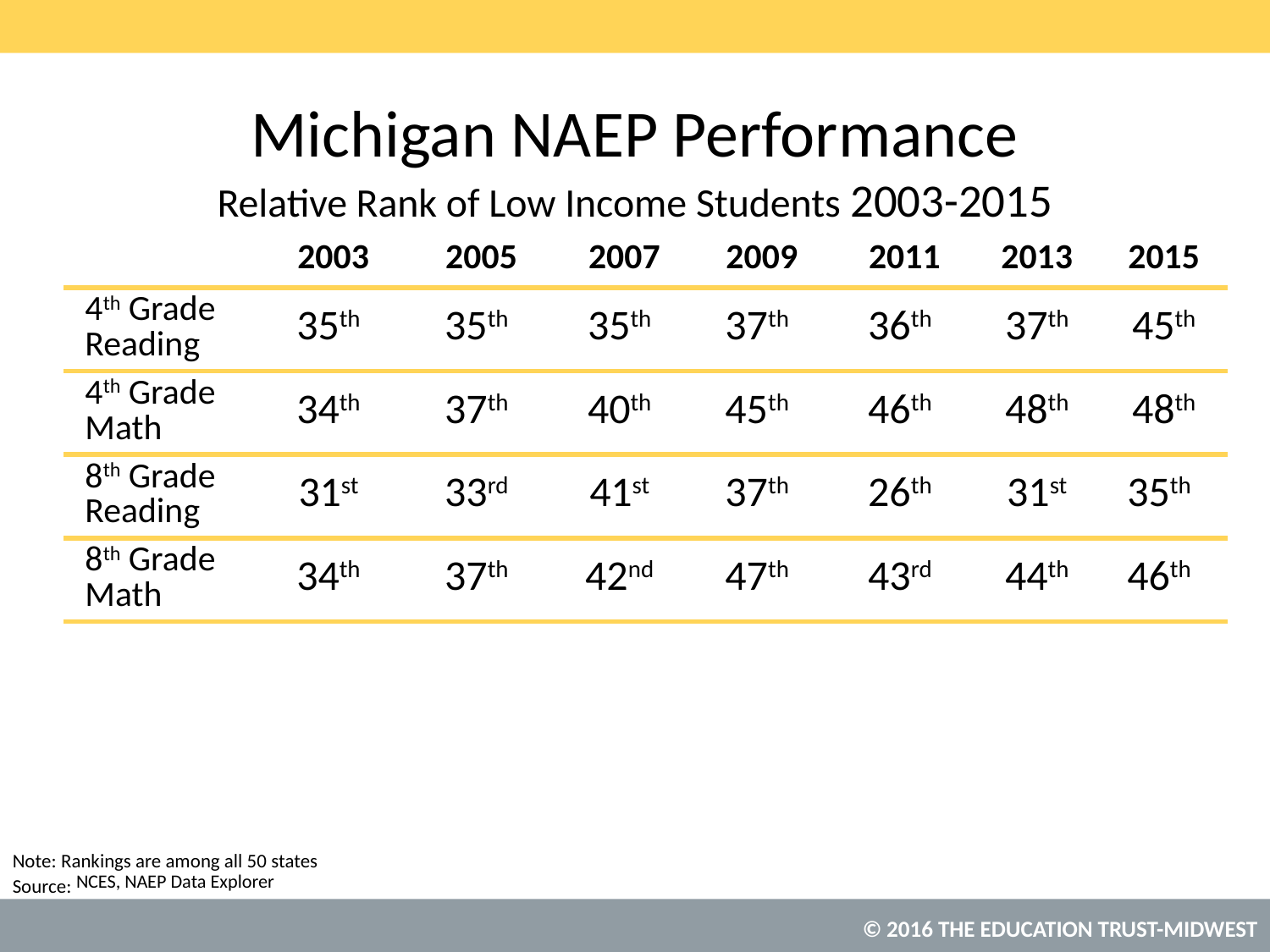

# Michigan NAEP Performance Relative Rank of Low Income Students 2003-2015
|  | 2003 | 2005 | 2007 | 2009 | 2011 | 2013 | 2015 |
| --- | --- | --- | --- | --- | --- | --- | --- |
| 4th Grade Reading | 35th | 35th | 35th | 37th | 36th | 37th | 45th |
| 4th Grade Math | 34th | 37th | 40th | 45th | 46th | 48th | 48th |
| 8th Grade Reading | 31st | 33rd | 41st | 37th | 26th | 31st | 35th |
| 8th Grade Math | 34th | 37th | 42nd | 47th | 43rd | 44th | 46th |
Note: Rankings are among all 50 states
NCES, NAEP Data Explorer